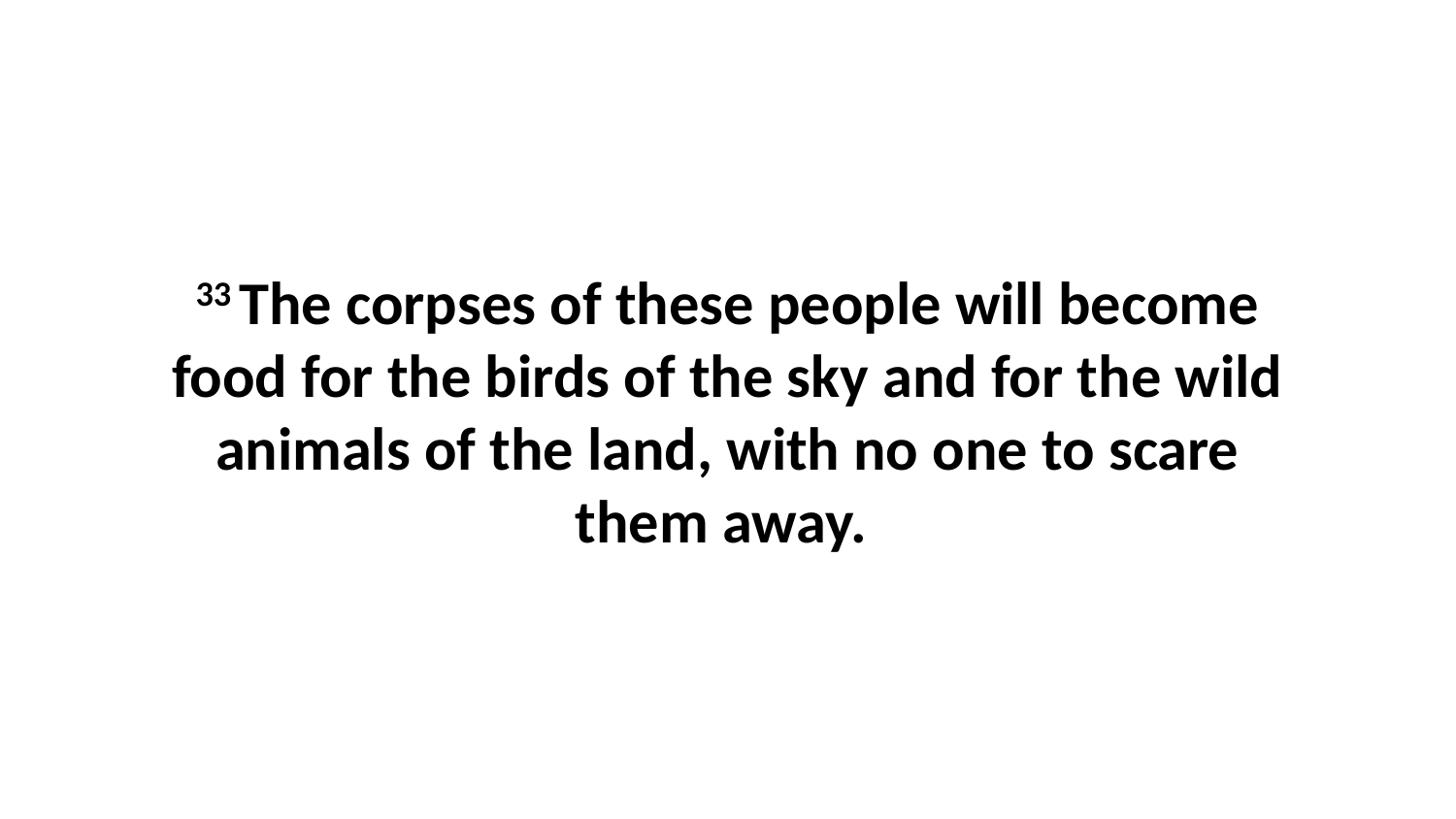

33 The corpses of these people will become food for the birds of the sky and for the wild animals of the land, with no one to scare them away.